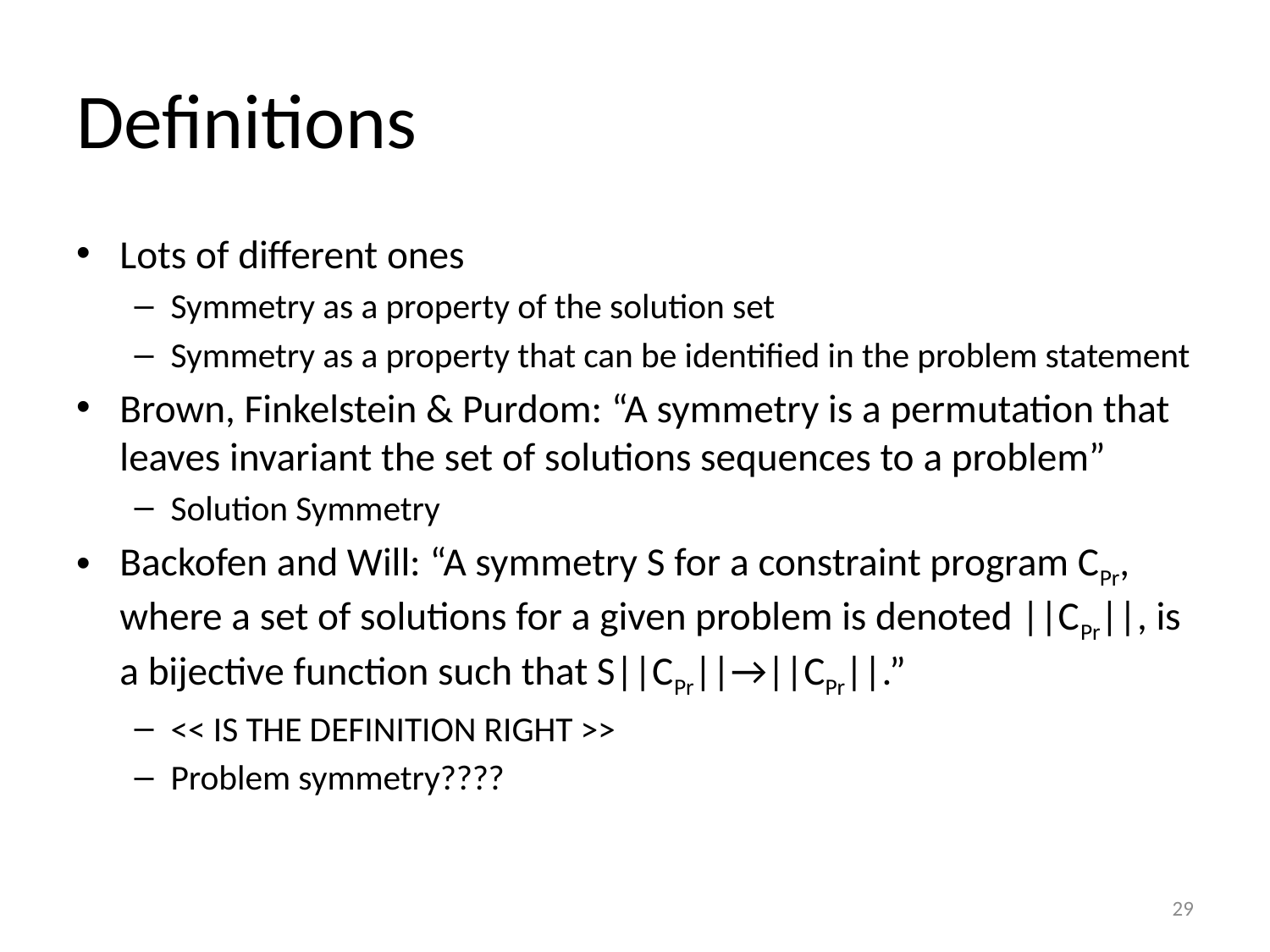

# Definitions
Lots of different ones
Symmetry as a property of the solution set
Symmetry as a property that can be identified in the problem statement
Brown, Finkelstein & Purdom: “A symmetry is a permutation that leaves invariant the set of solutions sequences to a problem”
Solution Symmetry
Backofen and Will: “A symmetry S for a constraint program CPr, where a set of solutions for a given problem is denoted ||CPr||, is a bijective function such that S||CPr||→||CPr||.”
<< IS THE DEFINITION RIGHT >>
Problem symmetry????
29